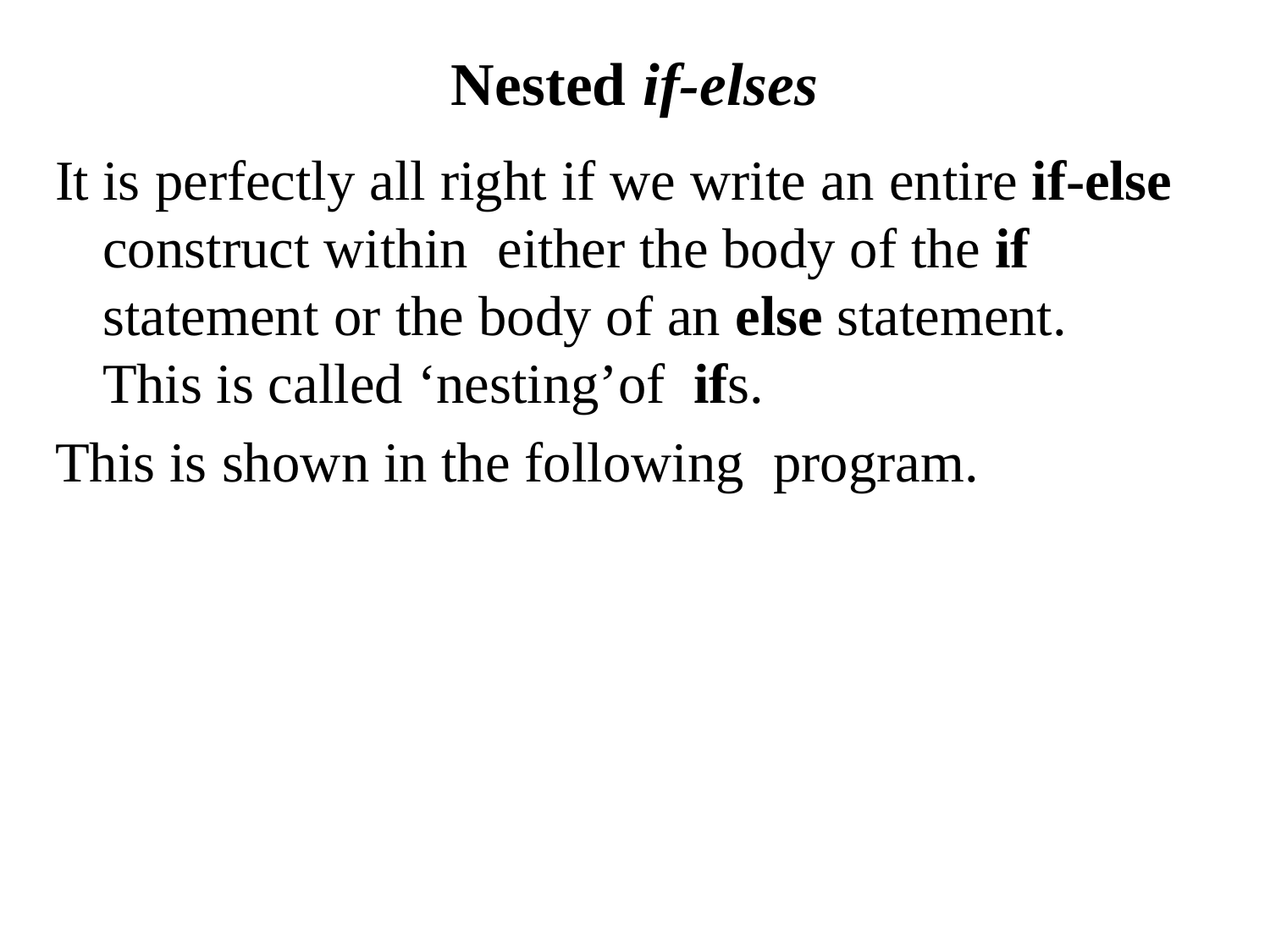

# Nested if-elses
It is perfectly all right if we write an entire if-else construct within  either the body of the if statement or the body of an else statement.  This is called ‘nesting’of  ifs.
This is shown in the following  program.